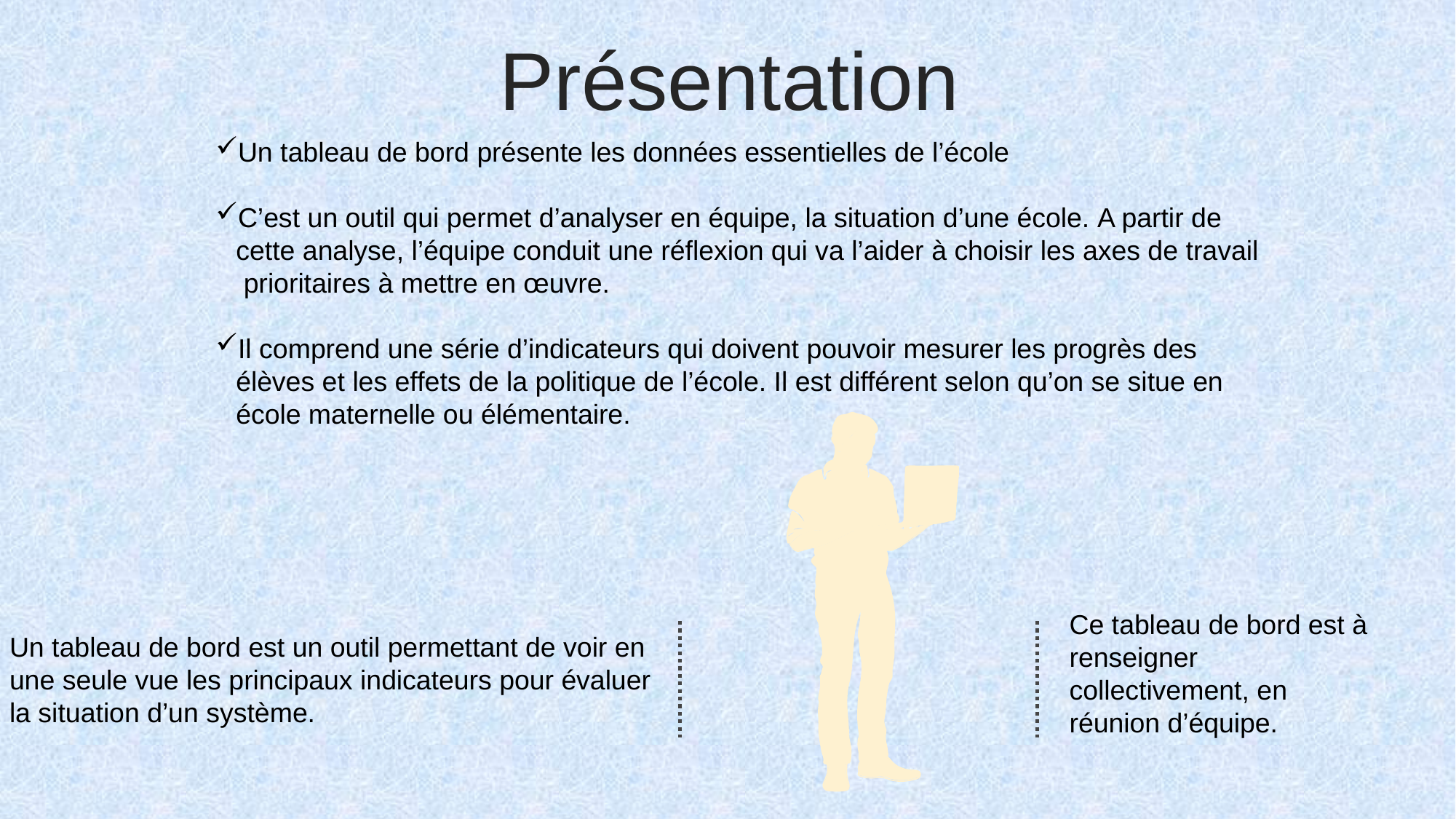

Présentation
Un tableau de bord présente les données essentielles de l’école

C’est un outil qui permet d’analyser en équipe, la situation d’une école. A partir de cette analyse, l’équipe conduit une réflexion qui va l’aider à choisir les axes de travail     prioritaires à mettre en œuvre.

Il comprend une série d’indicateurs qui doivent pouvoir mesurer les progrès des élèves et les effets de la politique de l’école. Il est différent selon qu’on se situe en école maternelle ou élémentaire.

Ce tableau de bord est à renseigner collectivement, en réunion d’équipe.
Un tableau de bord est un outil permettant de voir en une seule vue les principaux indicateurs pour évaluer la situation d’un système.